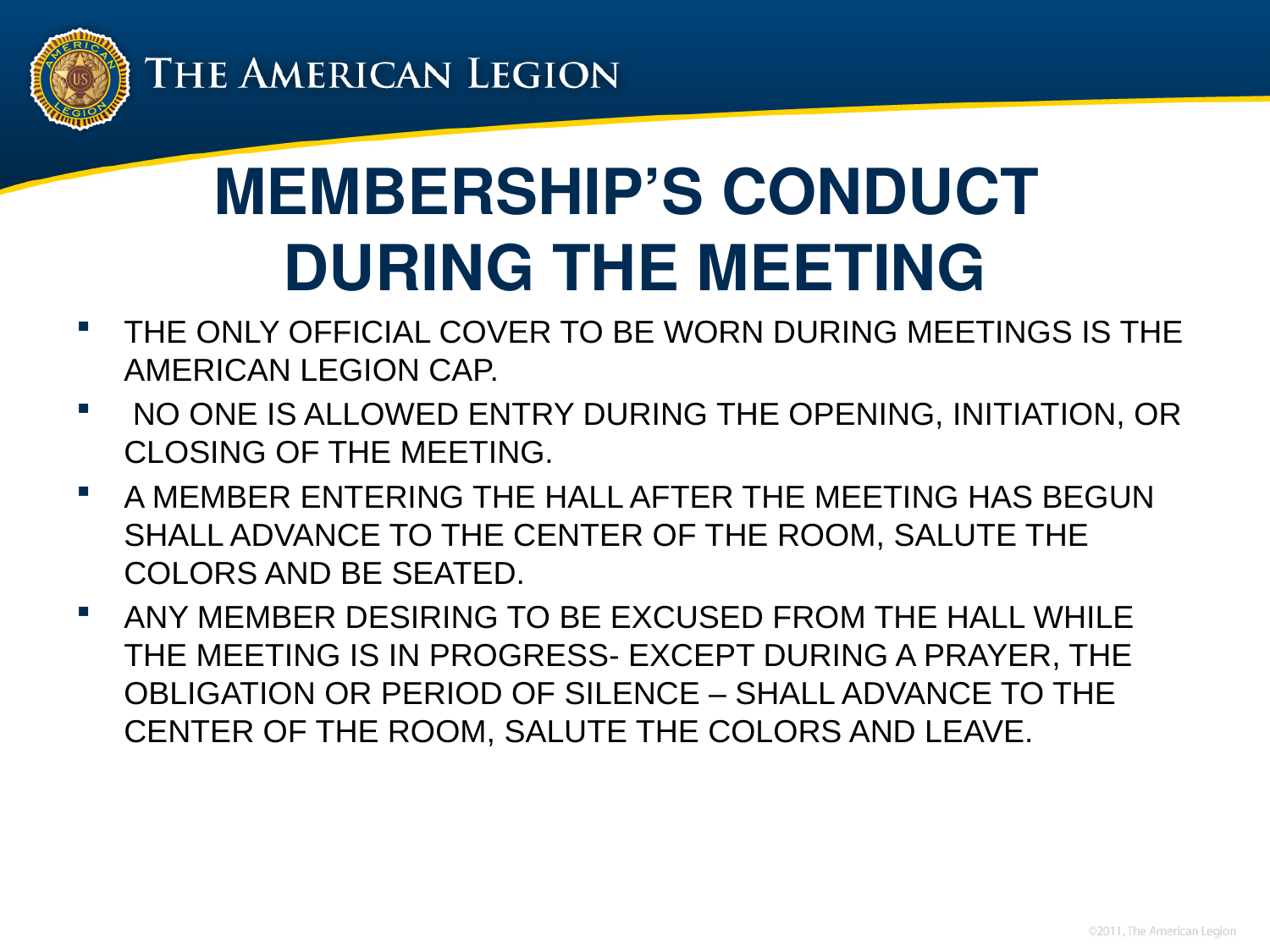

# MEMBERSHIP’S CONDUCT DURING THE MEETING
THE ONLY OFFICIAL COVER TO BE WORN DURING MEETINGS IS THE AMERICAN LEGION CAP.
 NO ONE IS ALLOWED ENTRY DURING THE OPENING, INITIATION, OR CLOSING OF THE MEETING.
A MEMBER ENTERING THE HALL AFTER THE MEETING HAS BEGUN SHALL ADVANCE TO THE CENTER OF THE ROOM, SALUTE THE COLORS AND BE SEATED.
ANY MEMBER DESIRING TO BE EXCUSED FROM THE HALL WHILE THE MEETING IS IN PROGRESS- EXCEPT DURING A PRAYER, THE OBLIGATION OR PERIOD OF SILENCE – SHALL ADVANCE TO THE CENTER OF THE ROOM, SALUTE THE COLORS AND LEAVE.